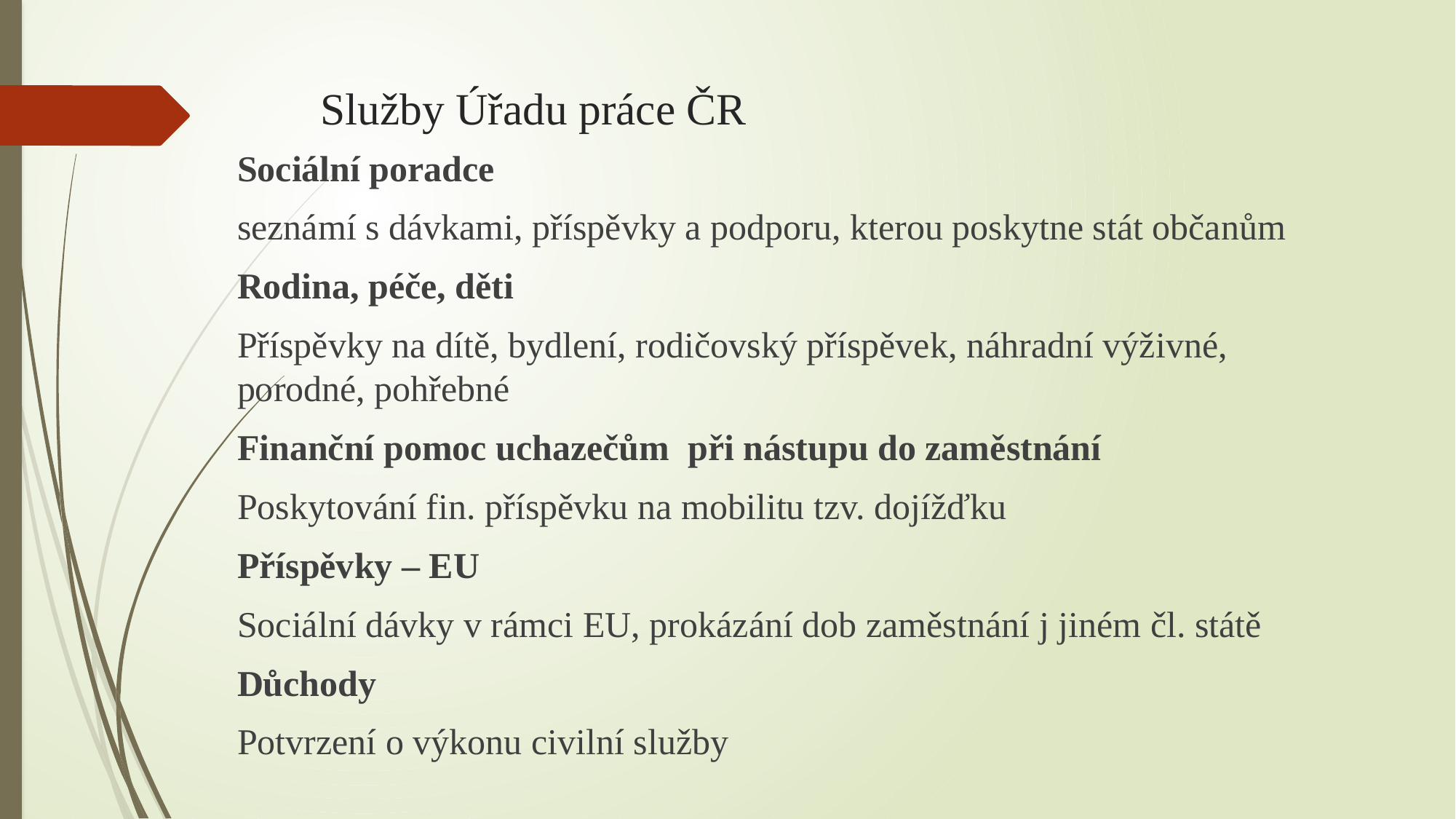

# Služby Úřadu práce ČR
Sociální poradce
seznámí s dávkami, příspěvky a podporu, kterou poskytne stát občanům
Rodina, péče, děti
Příspěvky na dítě, bydlení, rodičovský příspěvek, náhradní výživné, porodné, pohřebné
Finanční pomoc uchazečům  při nástupu do zaměstnání
Poskytování fin. příspěvku na mobilitu tzv. dojížďku
Příspěvky – EU
Sociální dávky v rámci EU, prokázání dob zaměstnání j jiném čl. státě
Důchody
Potvrzení o výkonu civilní služby